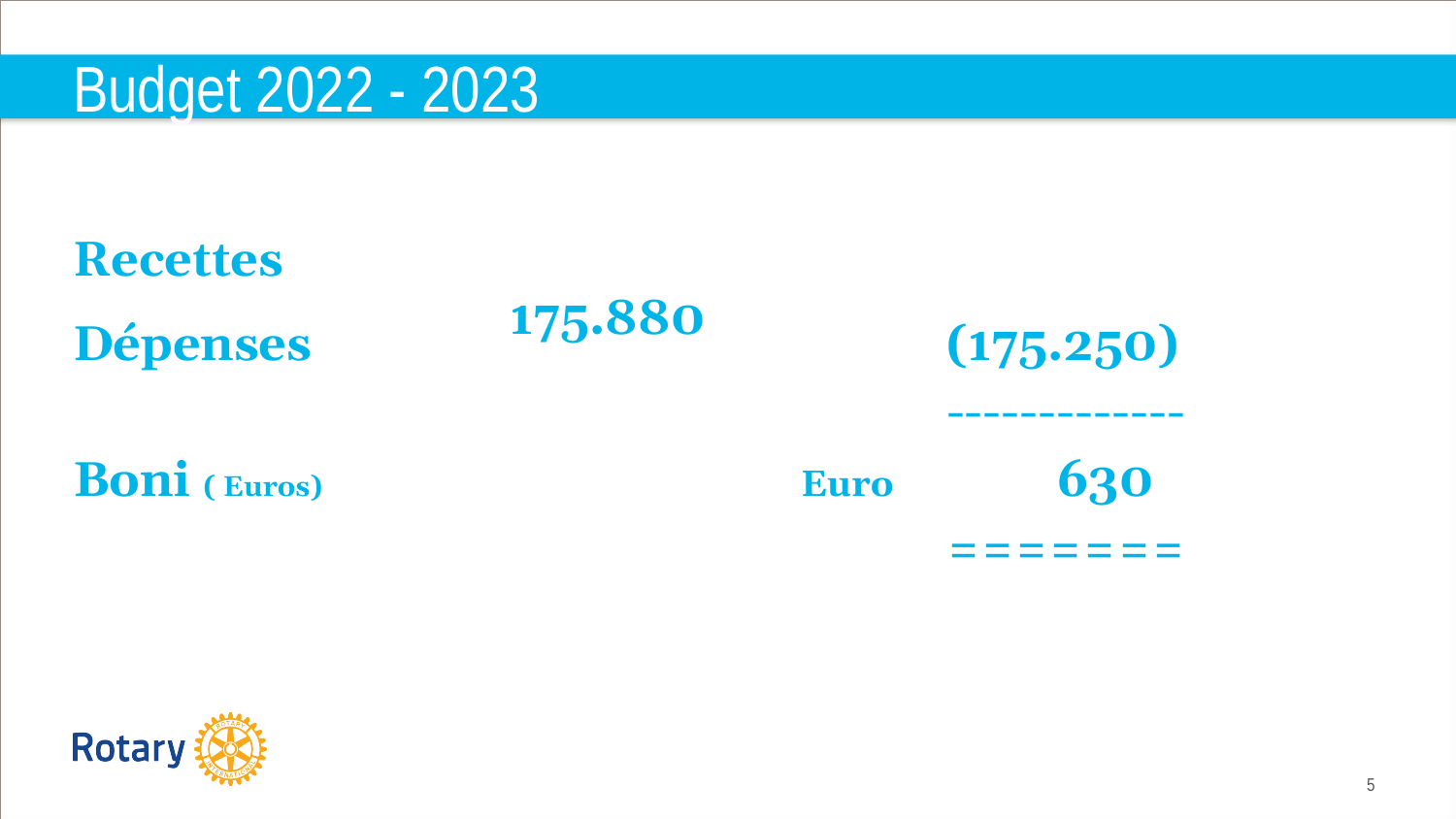

# Budget 2022 - 2023
Recettes										175.880

Dépenses					(175.250)
						-------------
Boni ( Euros)				Euro	         630
						=======